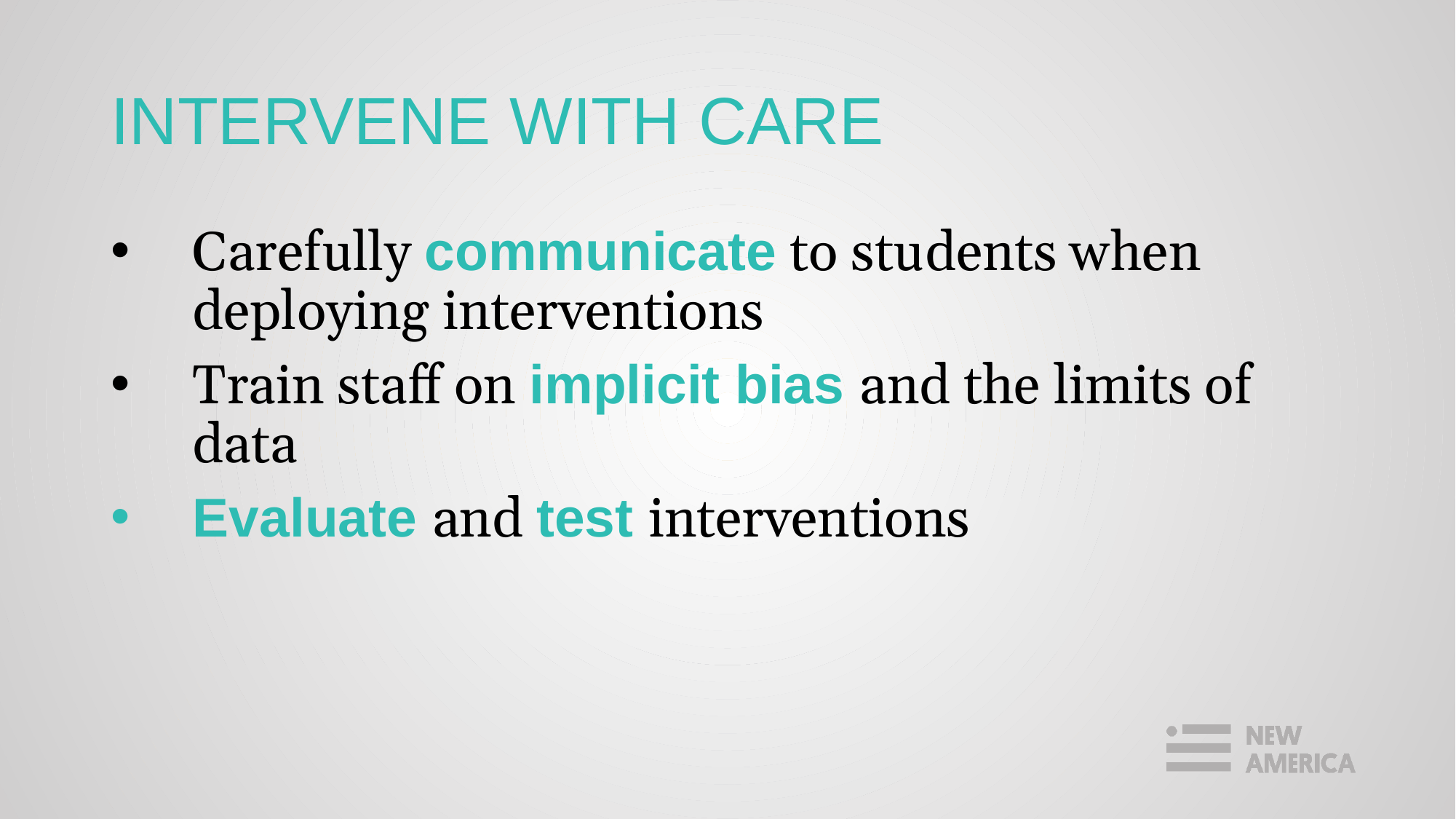

# INTERVENE WITH CARE
Carefully communicate to students when deploying interventions
Train staff on implicit bias and the limits of data
Evaluate and test interventions